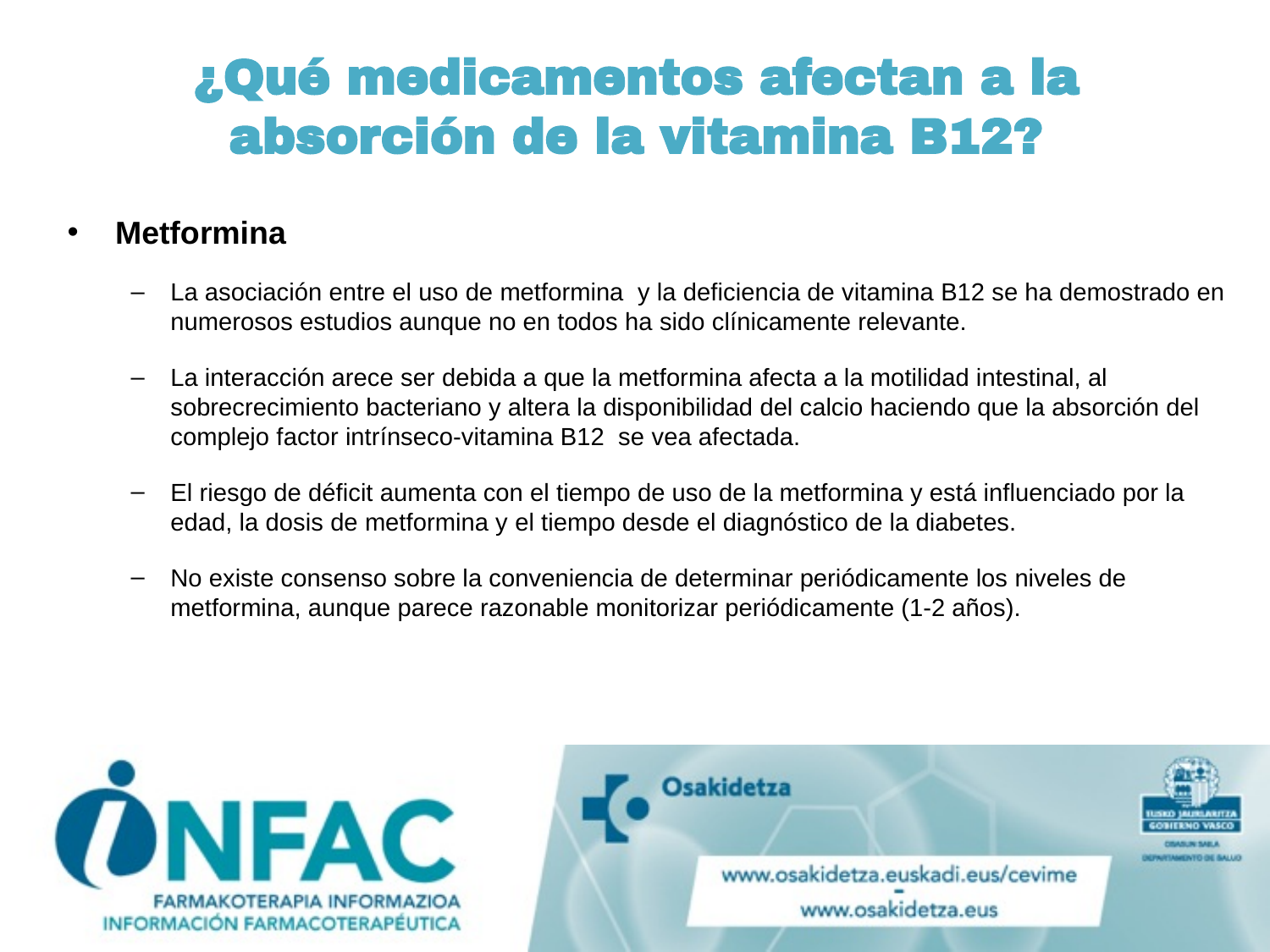

# ¿Qué medicamentos afectan a la absorción de la vitamina B12?
Metformina
La asociación entre el uso de metformina  y la deficiencia de vitamina B12 se ha demostrado en numerosos estudios aunque no en todos ha sido clínicamente relevante.
La interacción arece ser debida a que la metformina afecta a la motilidad intestinal, al sobrecrecimiento bacteriano y altera la disponibilidad del calcio haciendo que la absorción del complejo factor intrínseco-vitamina B12  se vea afectada.
El riesgo de déficit aumenta con el tiempo de uso de la metformina y está influenciado por la edad, la dosis de metformina y el tiempo desde el diagnóstico de la diabetes.
No existe consenso sobre la conveniencia de determinar periódicamente los niveles de metformina, aunque parece razonable monitorizar periódicamente (1-2 años).